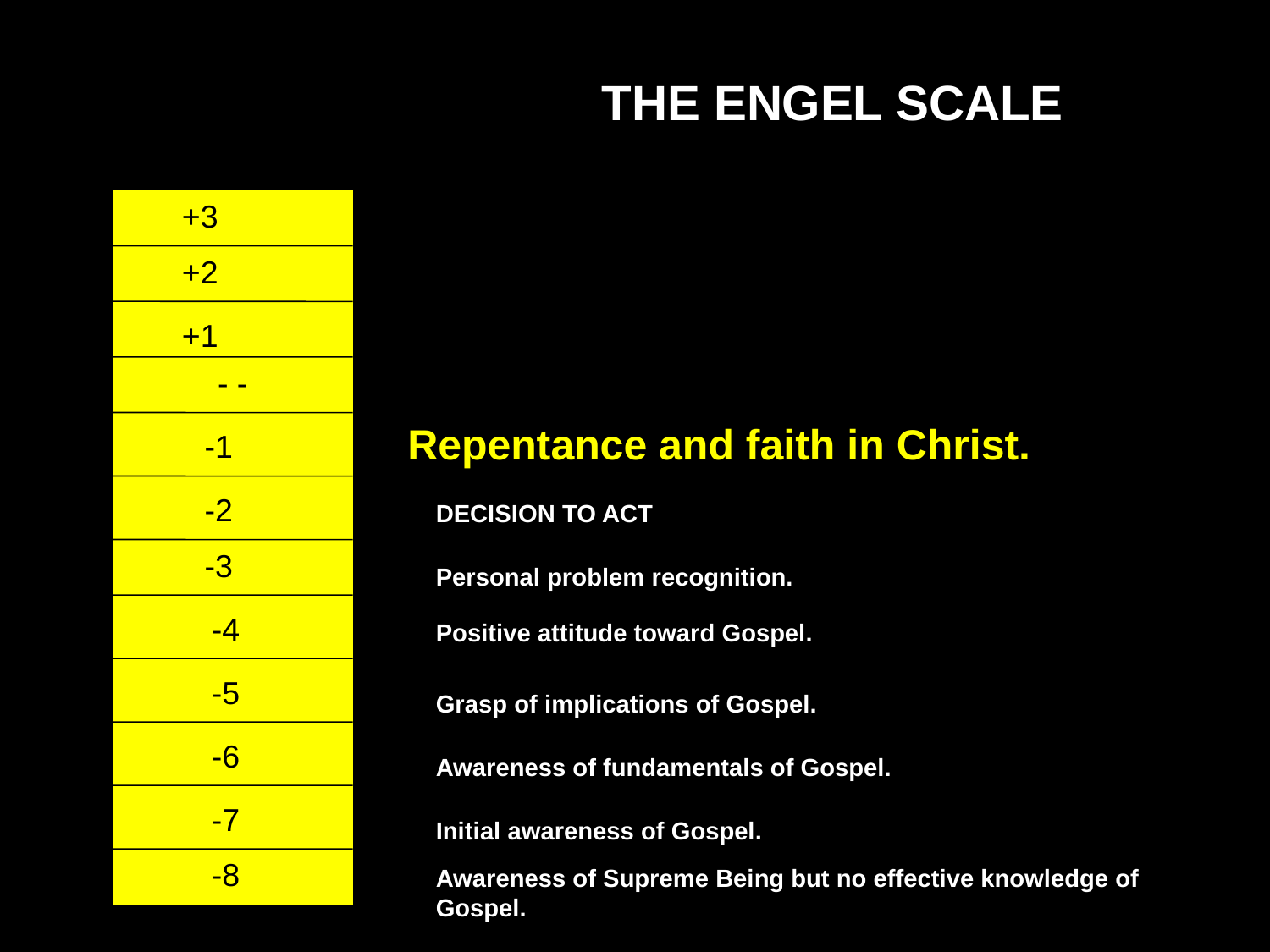

THE ENGEL SCALE

+3

+2

+1

- -

-1
Repentance and faith in Christ.

-2
DECISION TO ACT

-3
Personal problem recognition.

-4
Positive attitude toward Gospel.

-5
Grasp of implications of Gospel.

-6
Awareness of fundamentals of Gospel.

-7
Initial awareness of Gospel.

-8
Awareness of Supreme Being but no effective knowledge of Gospel.